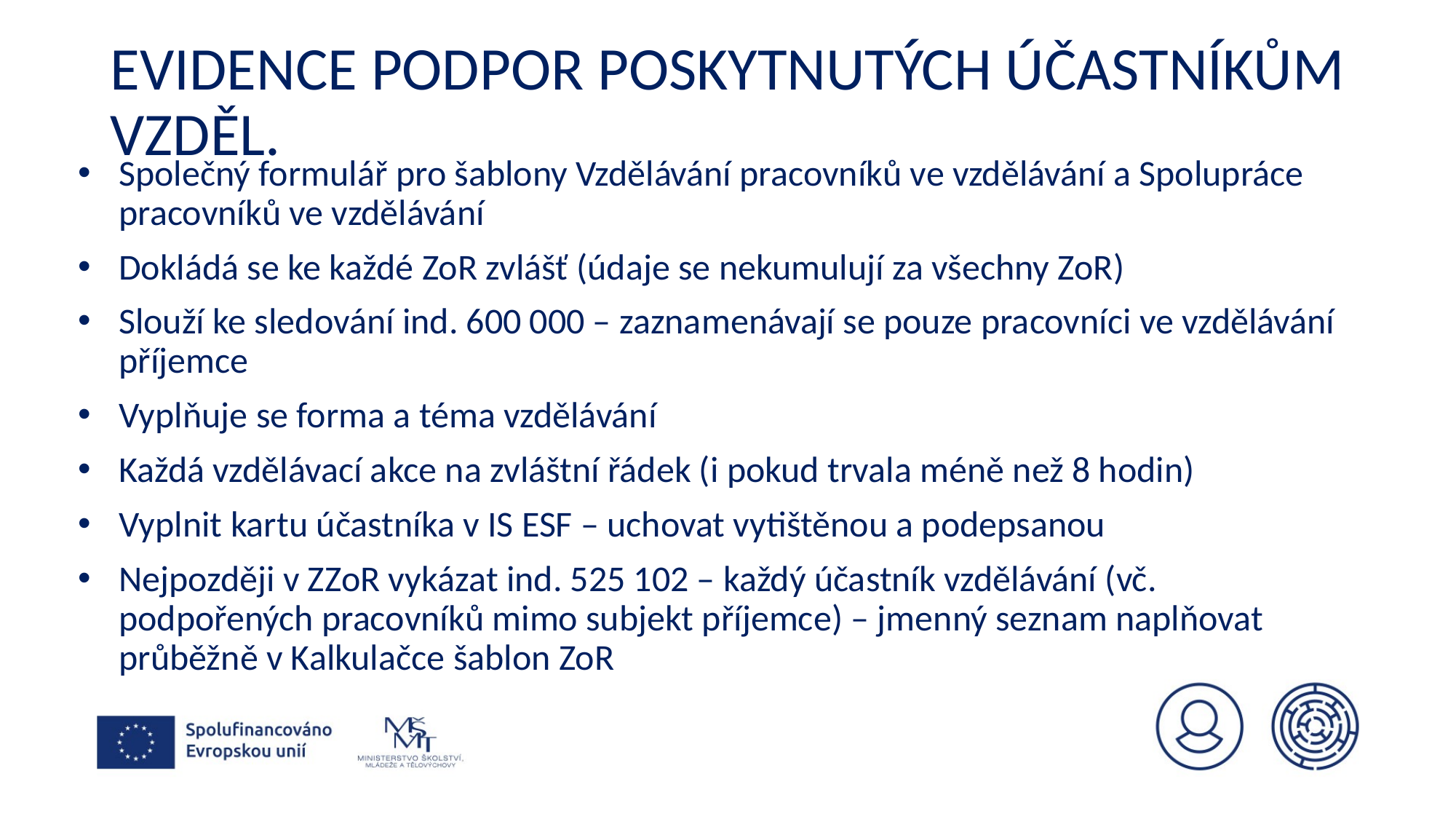

# Evidence podpor poskytnutých účastníkům vzděl.
Společný formulář pro šablony Vzdělávání pracovníků ve vzdělávání a Spolupráce pracovníků ve vzdělávání
Dokládá se ke každé ZoR zvlášť (údaje se nekumulují za všechny ZoR)
Slouží ke sledování ind. 600 000 – zaznamenávají se pouze pracovníci ve vzdělávání příjemce
Vyplňuje se forma a téma vzdělávání
Každá vzdělávací akce na zvláštní řádek (i pokud trvala méně než 8 hodin)
Vyplnit kartu účastníka v IS ESF – uchovat vytištěnou a podepsanou
Nejpozději v ZZoR vykázat ind. 525 102 – každý účastník vzdělávání (vč. podpořených pracovníků mimo subjekt příjemce) – jmenný seznam naplňovat průběžně v Kalkulačce šablon ZoR